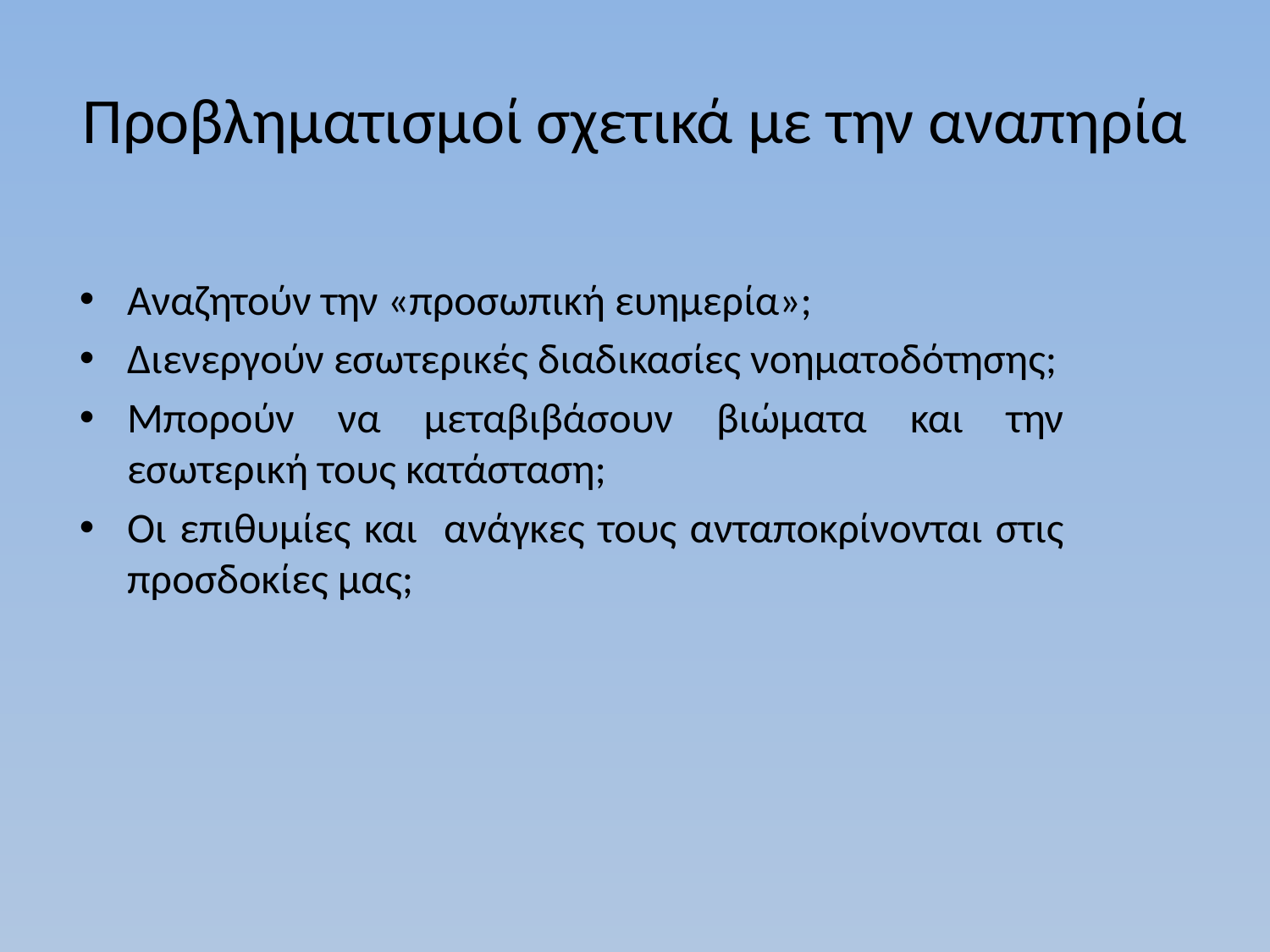

# Προβληματισμοί σχετικά με την αναπηρία
Αναζητούν την «προσωπική ευημερία»;
Διενεργούν εσωτερικές διαδικασίες νοηματοδότησης;
Μπορούν να μεταβιβάσουν βιώματα και την εσωτερική τους κατάσταση;
Οι επιθυμίες και  ανάγκες τους ανταποκρίνονται στις προσδοκίες μας;